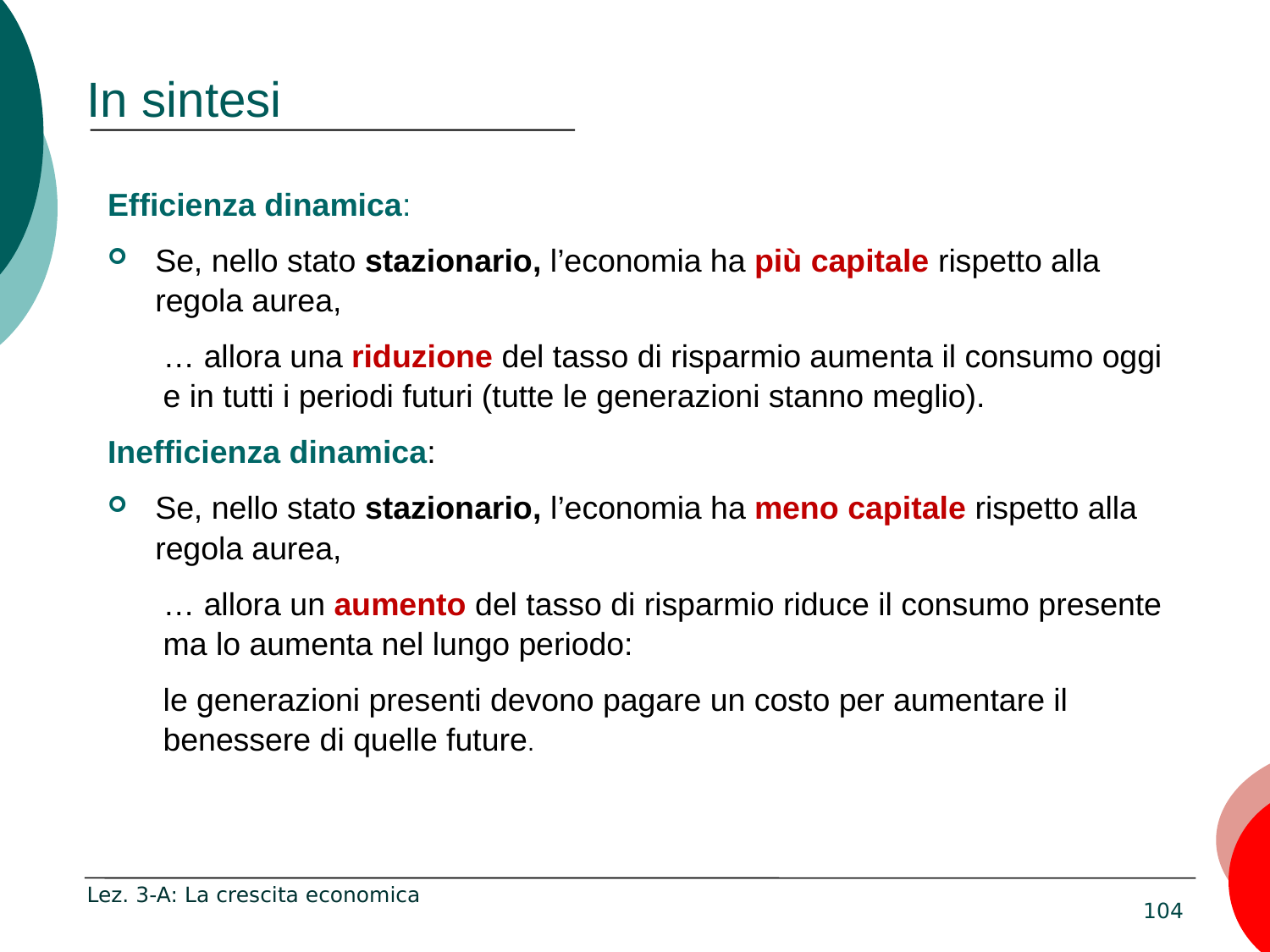

# In sintesi
Efficienza dinamica:
Se, nello stato stazionario, l’economia ha più capitale rispetto alla regola aurea,
… allora una riduzione del tasso di risparmio aumenta il consumo oggi e in tutti i periodi futuri (tutte le generazioni stanno meglio).
Inefficienza dinamica:
Se, nello stato stazionario, l’economia ha meno capitale rispetto alla regola aurea,
… allora un aumento del tasso di risparmio riduce il consumo presente ma lo aumenta nel lungo periodo:
le generazioni presenti devono pagare un costo per aumentare il benessere di quelle future.

Lez. 3-A: La crescita economica